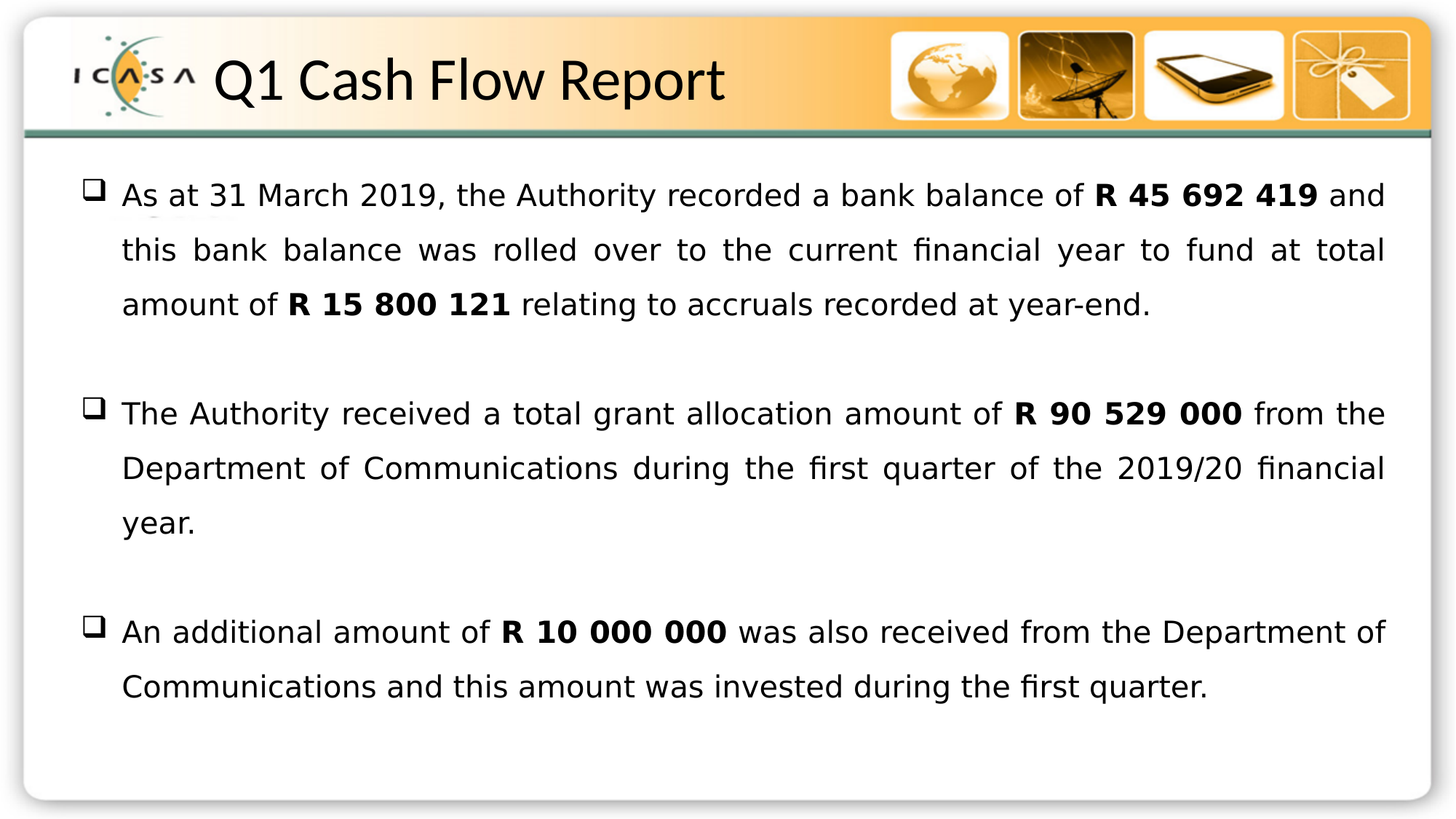

Q1 Cash Flow Report
As at 31 March 2019, the Authority recorded a bank balance of R 45 692 419 and this bank balance was rolled over to the current financial year to fund at total amount of R 15 800 121 relating to accruals recorded at year-end.

The Authority received a total grant allocation amount of R 90 529 000 from the Department of Communications during the first quarter of the 2019/20 financial year.

An additional amount of R 10 000 000 was also received from the Department of Communications and this amount was invested during the first quarter.